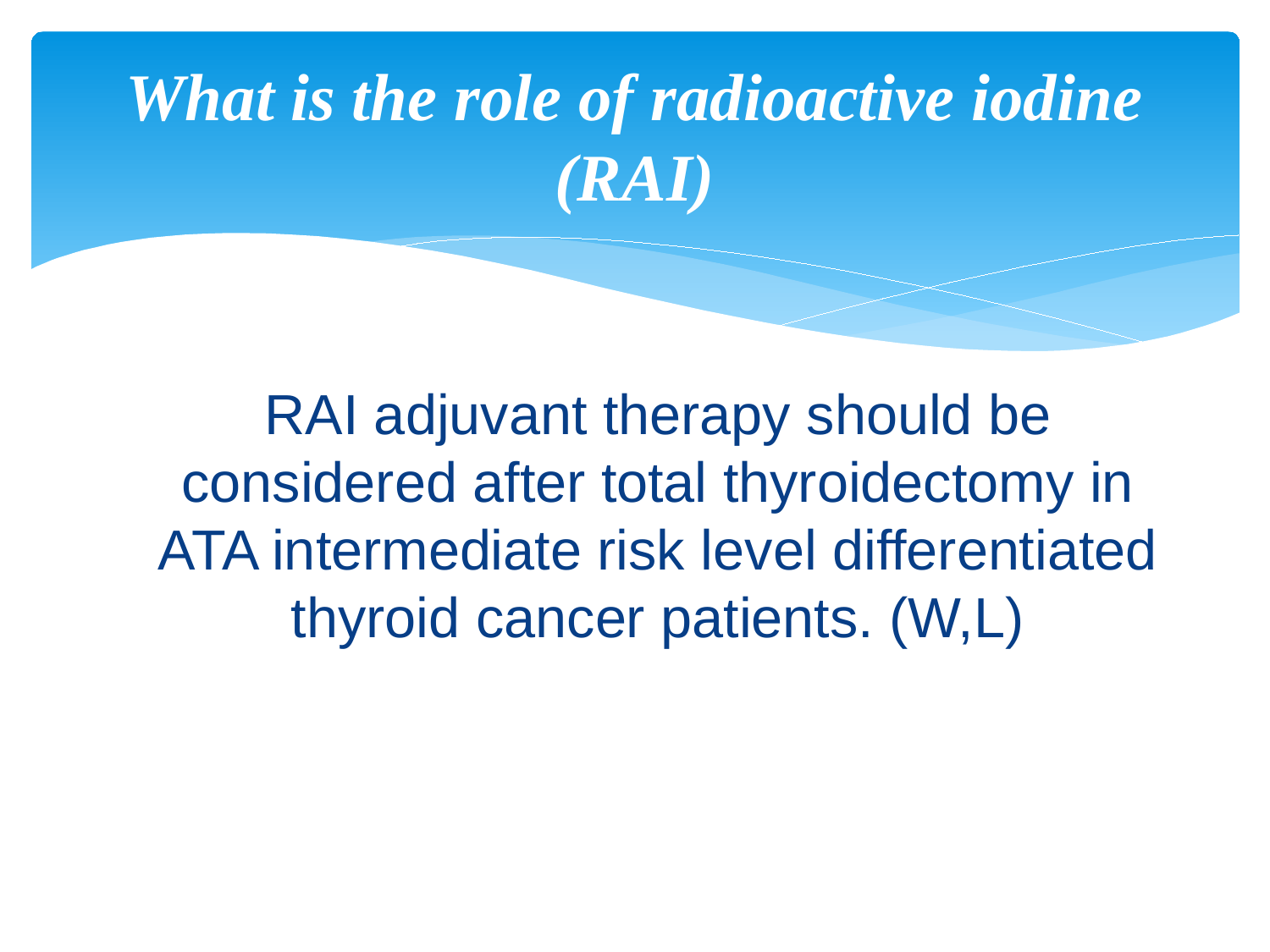

# What is the role of radioactive iodine (RAI)
RAI adjuvant therapy should be considered after total thyroidectomy in ATA intermediate risk level differentiated thyroid cancer patients. (W,L)